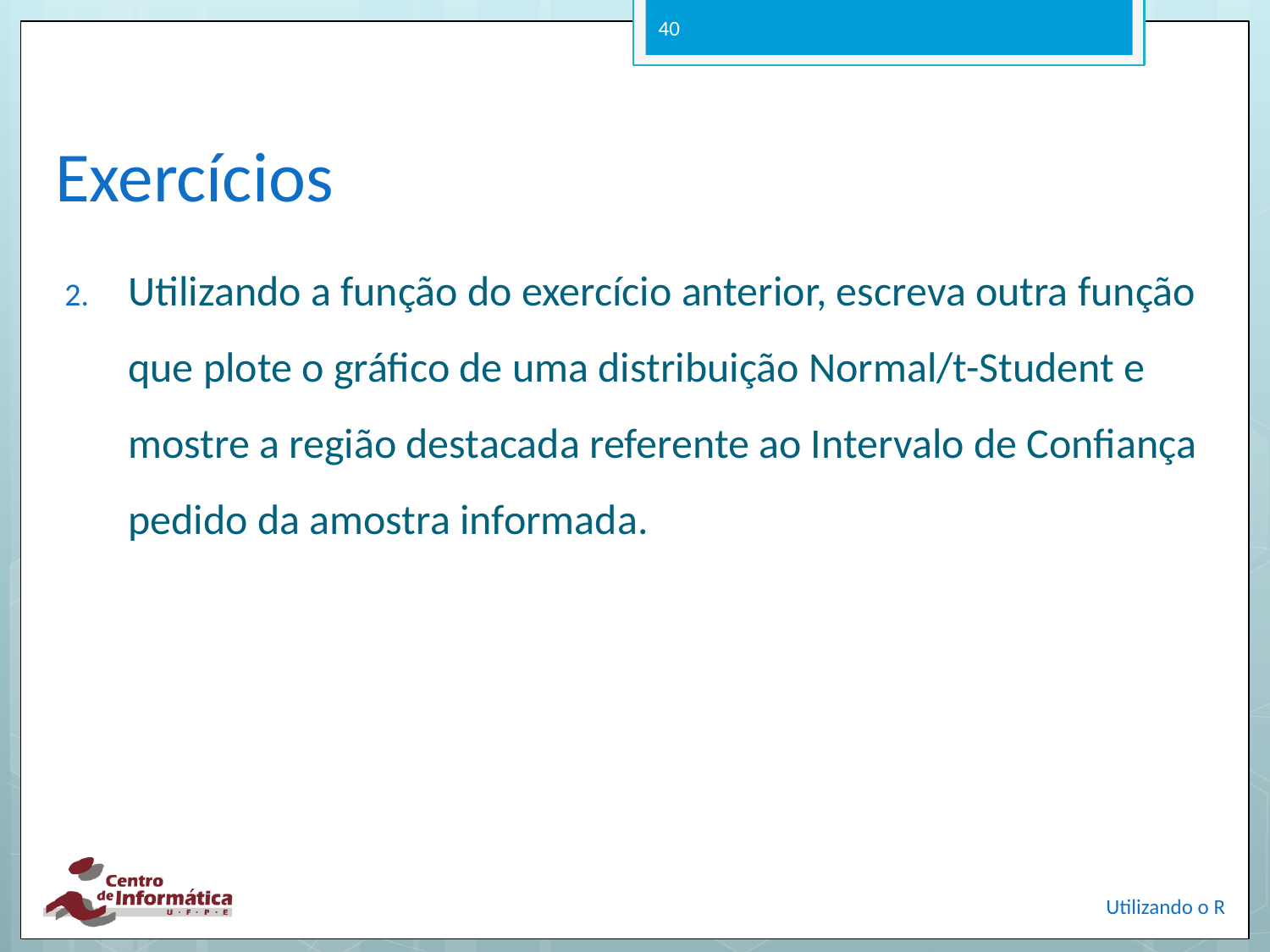

40
# Exercícios
Utilizando a função do exercício anterior, escreva outra função que plote o gráfico de uma distribuição Normal/t-Student e mostre a região destacada referente ao Intervalo de Confiança pedido da amostra informada.
Utilizando o R